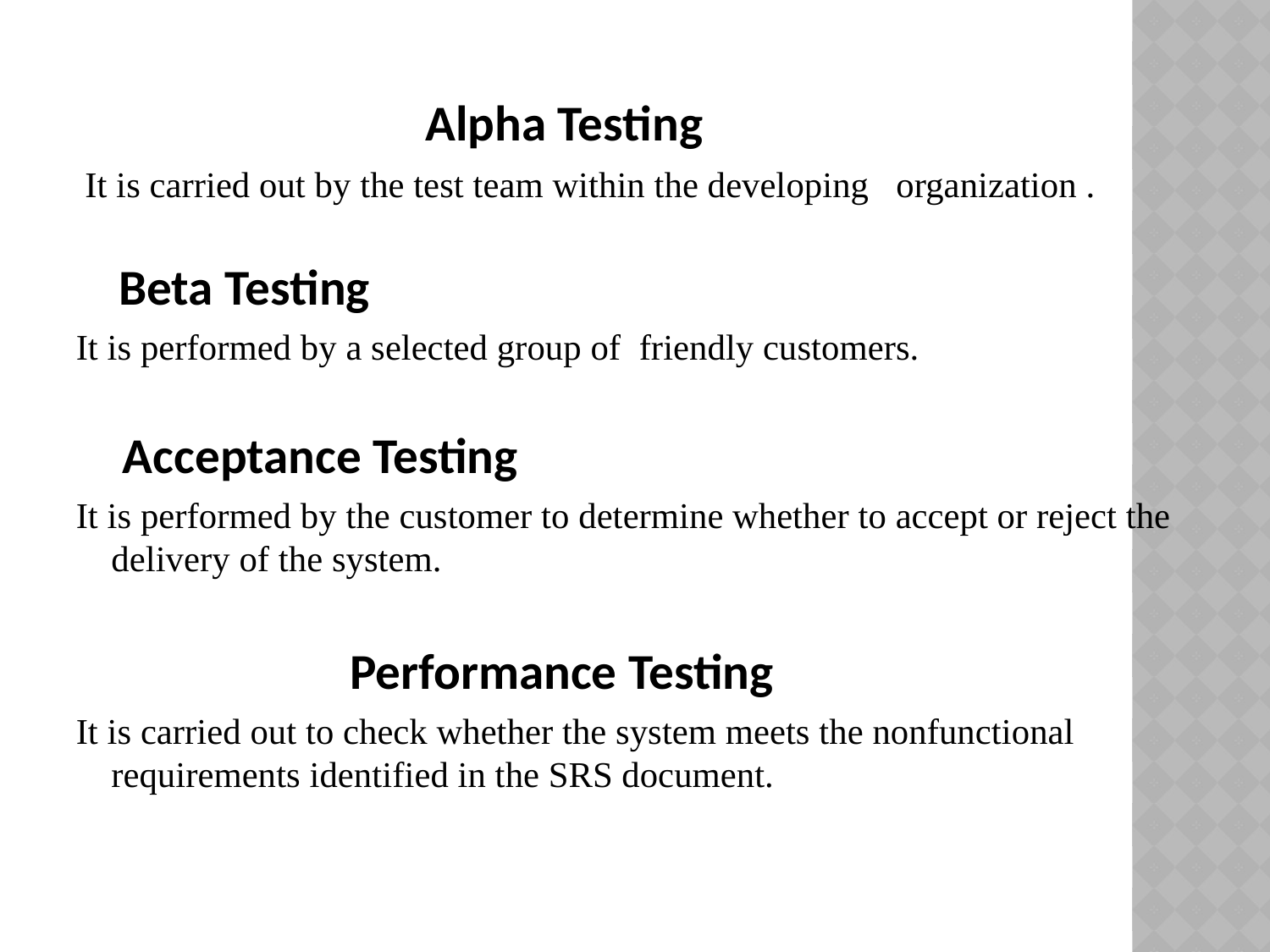

Alpha Testing
 It is carried out by the test team within the developing   organization .

			 Beta Testing
It is performed by a selected group of  friendly customers.

 			 Acceptance Testing
It is performed by the customer to determine whether to accept or reject the delivery of the system.

                                     Performance Testing
It is carried out to check whether the system meets the nonfunctional requirements identified in the SRS document.